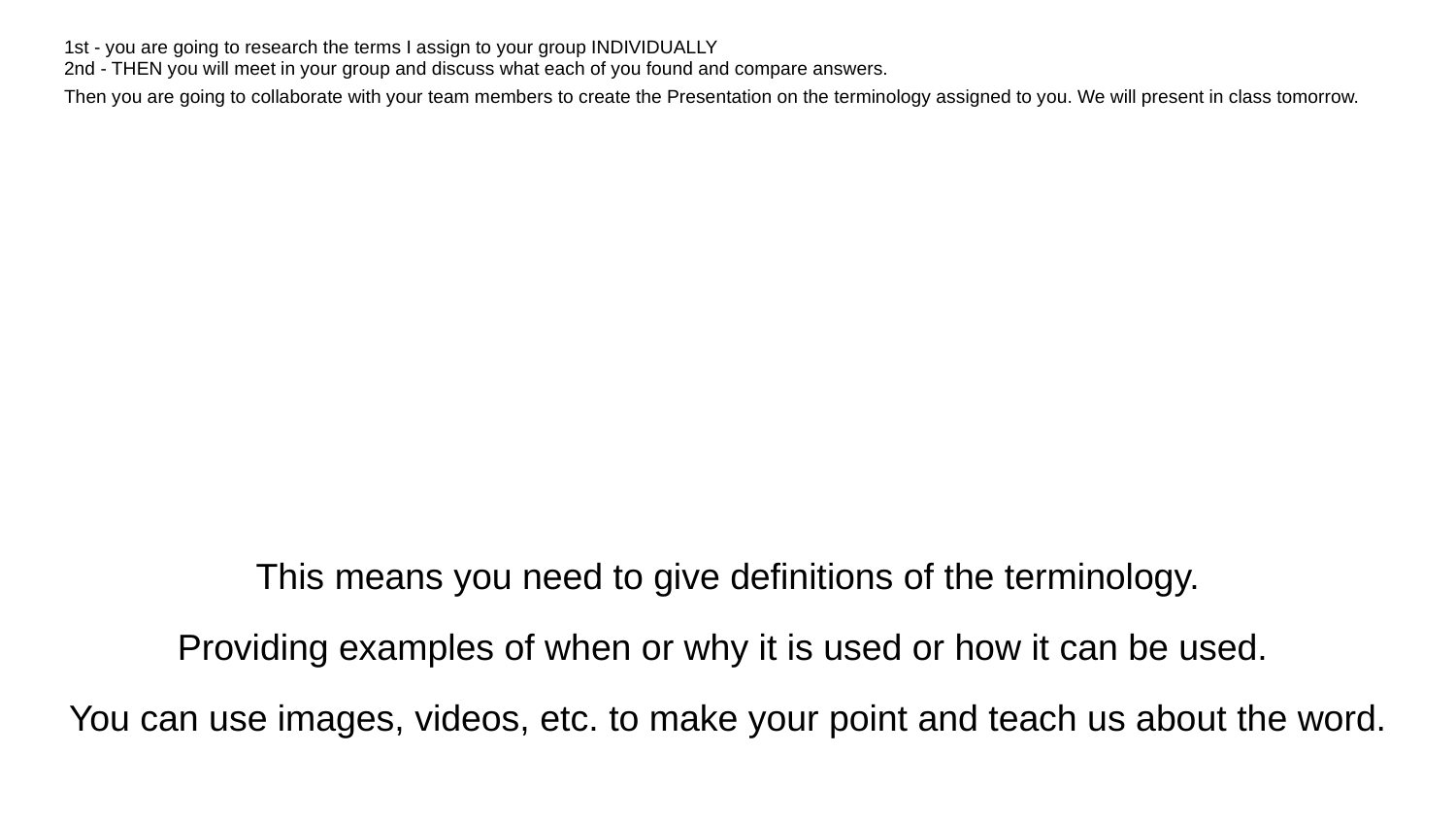

# 1st - you are going to research the terms I assign to your group INDIVIDUALLY
2nd - THEN you will meet in your group and discuss what each of you found and compare answers.

Then you are going to collaborate with your team members to create the Presentation on the terminology assigned to you. We will present in class tomorrow.
This means you need to give definitions of the terminology.
Providing examples of when or why it is used or how it can be used.
You can use images, videos, etc. to make your point and teach us about the word.